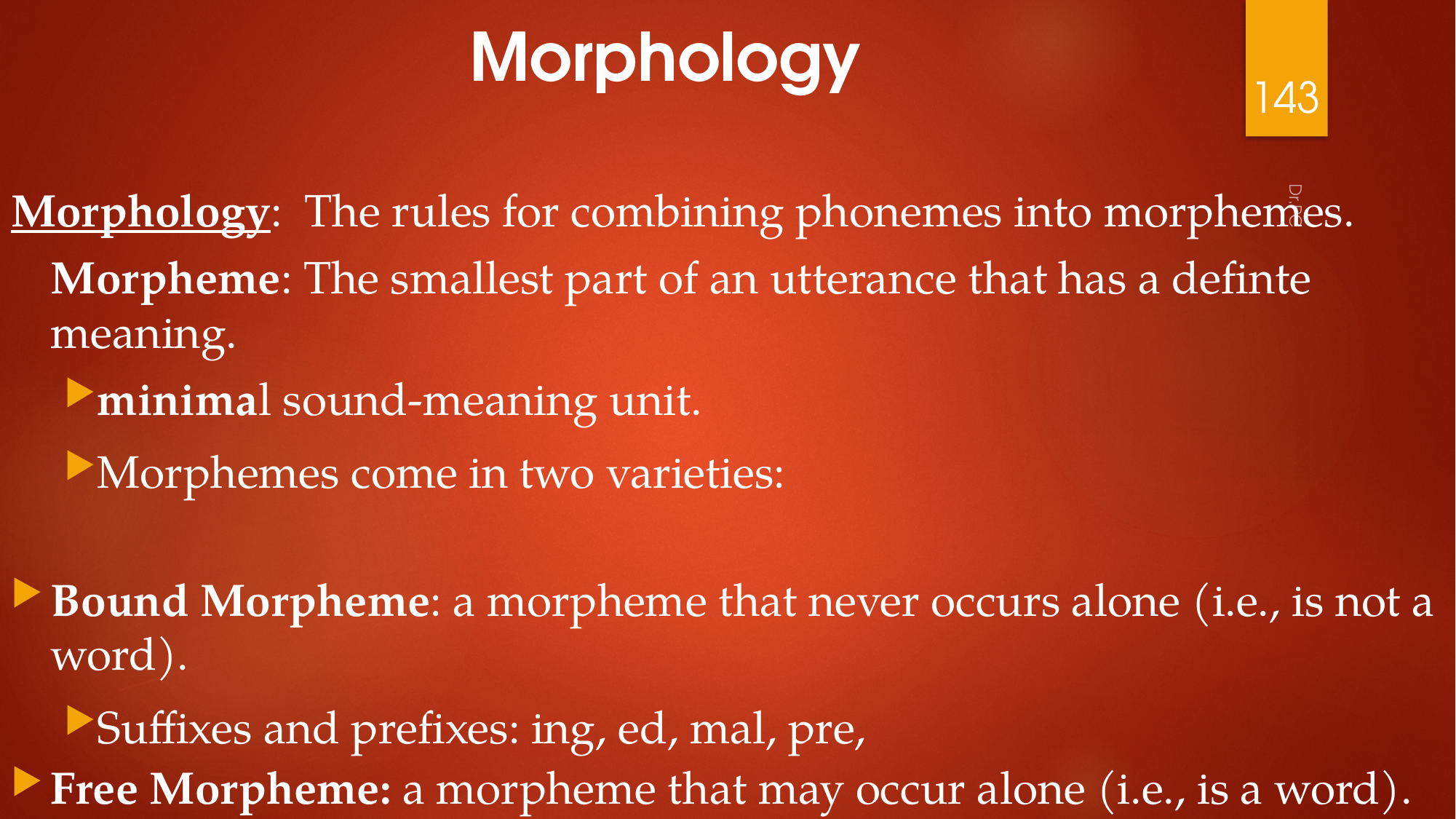

# Morphology
143
Morphology:  The rules for combining phonemes into morphemes.
	Morpheme: The smallest part of an utterance that has a definte meaning.
minimal sound-meaning unit.
Morphemes come in two varieties:

Bound Morpheme: a morpheme that never occurs alone (i.e., is not a word).
Suffixes and prefixes: ing, ed, mal, pre,
Free Morpheme: a morpheme that may occur alone (i.e., is a word).

Dr.PC